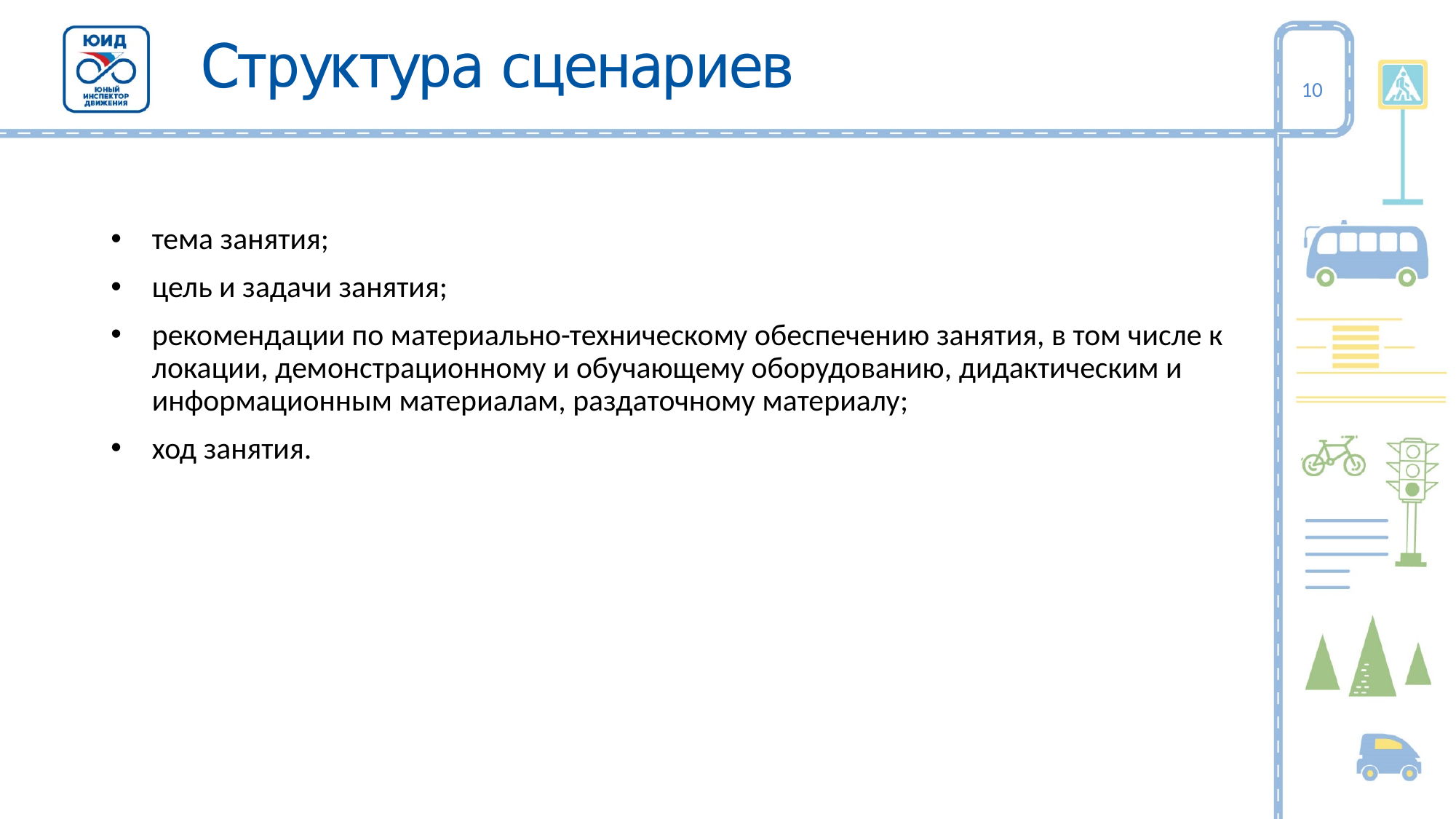

# Структура сценариев
10
тема занятия;
цель и задачи занятия;
рекомендации по материально-техническому обеспечению занятия, в том числе к локации, демонстрационному и обучающему оборудованию, дидактическим и информационным материалам, раздаточному материалу;
ход занятия.